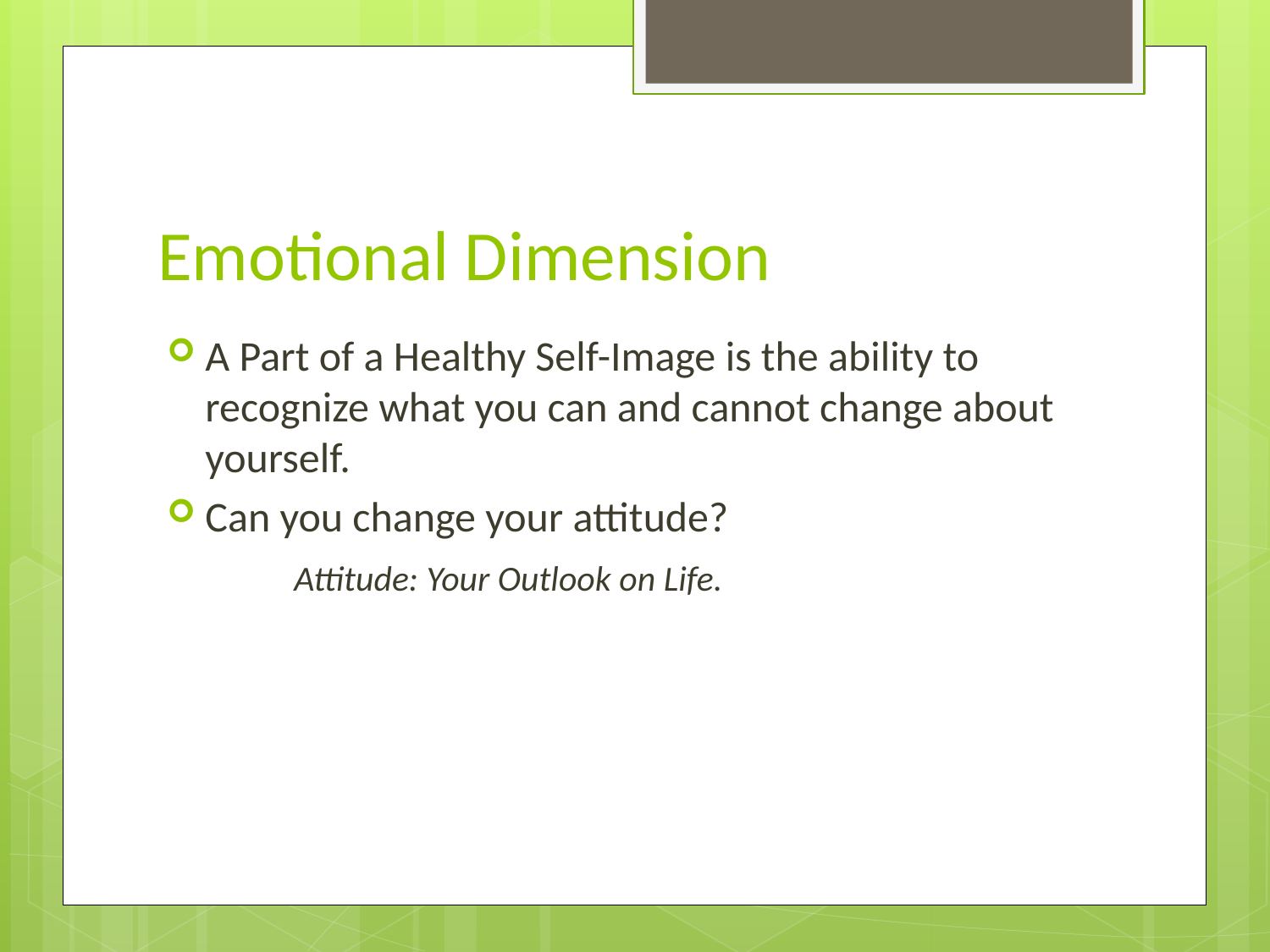

# Emotional Dimension
A Part of a Healthy Self-Image is the ability to recognize what you can and cannot change about yourself.
Can you change your attitude?
	Attitude: Your Outlook on Life.